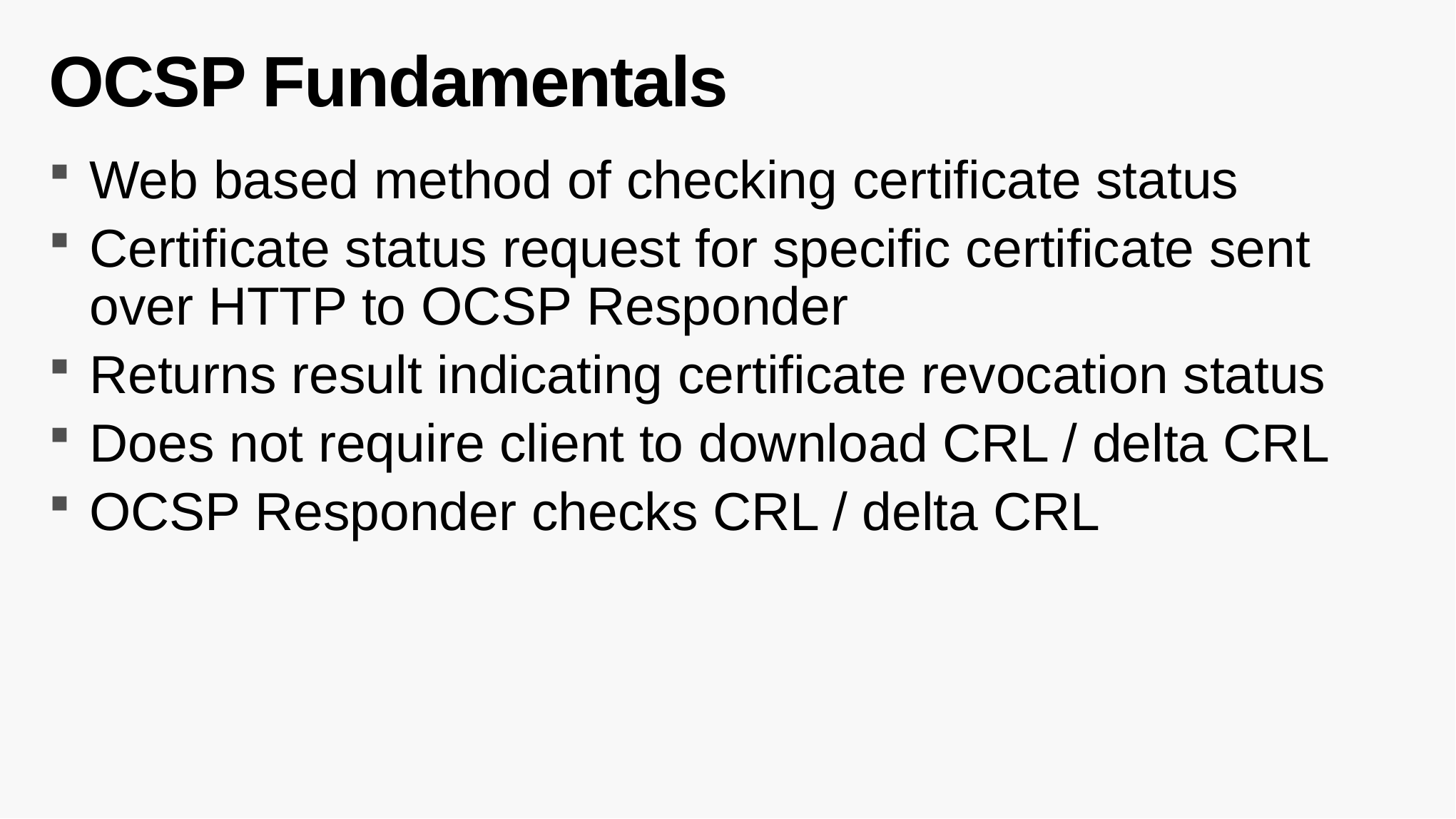

# OCSP Fundamentals
Web based method of checking certificate status
Certificate status request for specific certificate sent over HTTP to OCSP Responder
Returns result indicating certificate revocation status
Does not require client to download CRL / delta CRL
OCSP Responder checks CRL / delta CRL